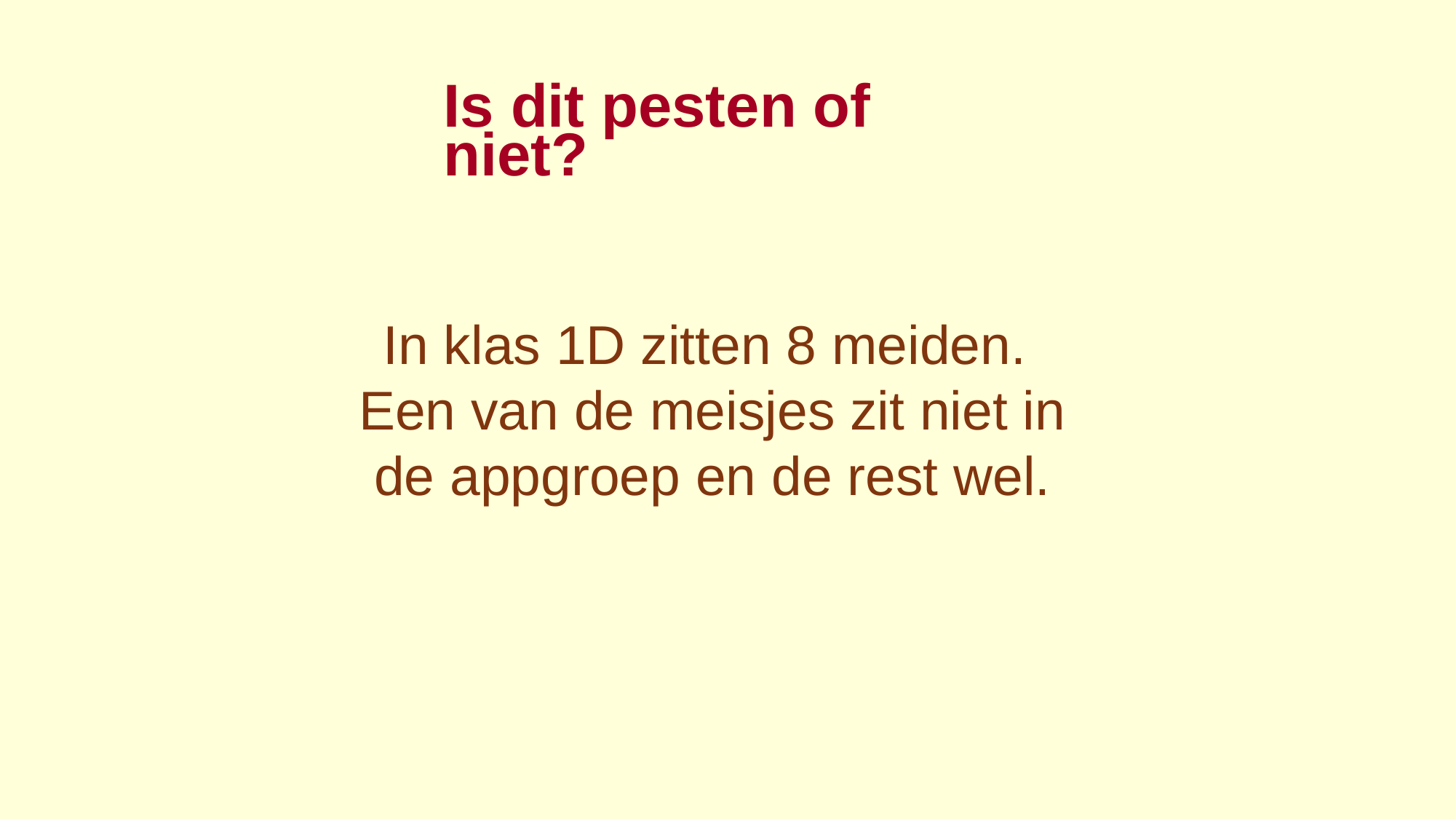

Is dit pesten of niet?
In klas 1D zitten 8 meiden.
Een van de meisjes zit niet in de appgroep en de rest wel.